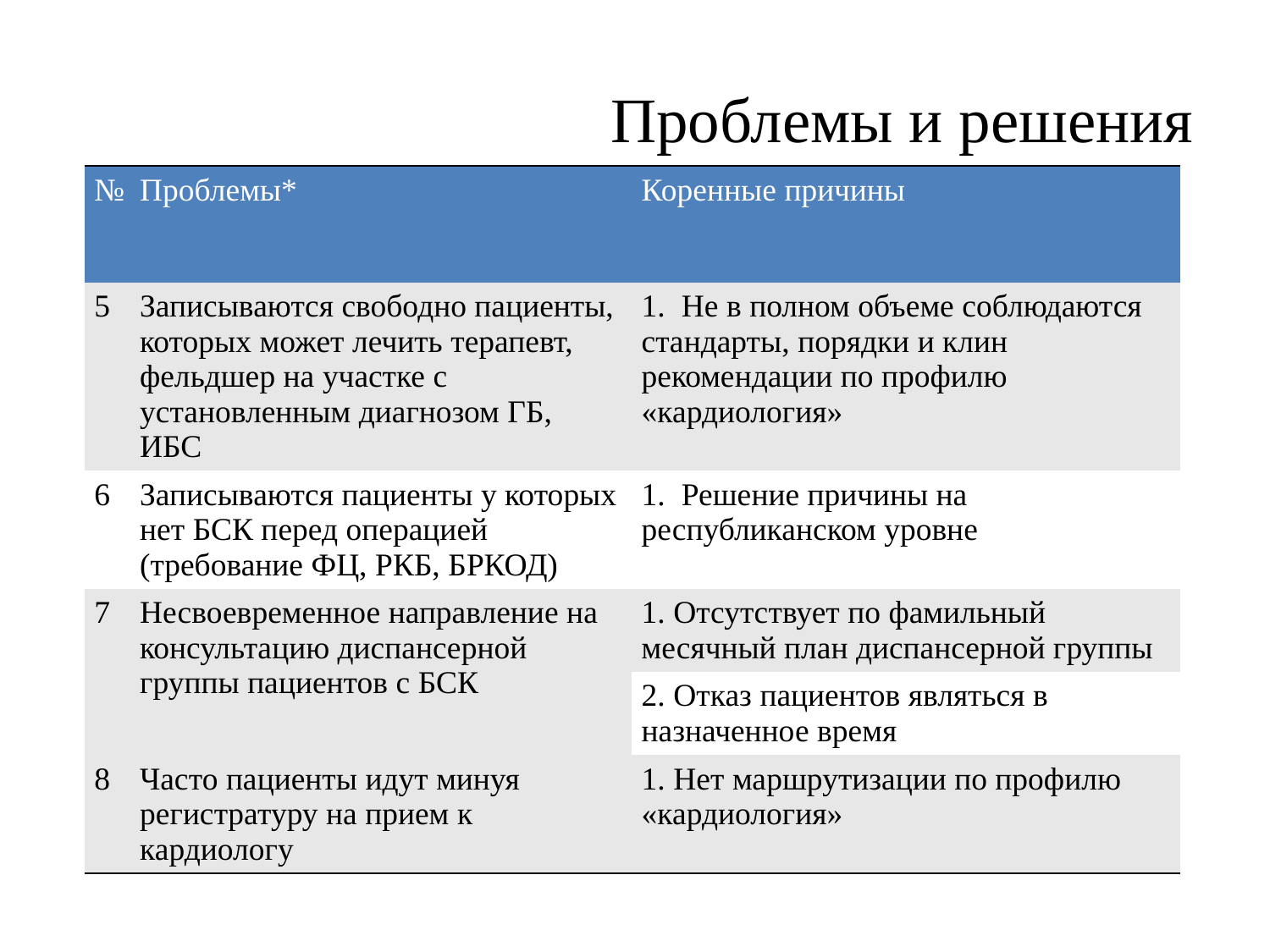

# Проблемы и решения
| № | Проблемы\* | Коренные причины |
| --- | --- | --- |
| 5 | Записываются свободно пациенты, которых может лечить терапевт, фельдшер на участке с установленным диагнозом ГБ, ИБС | 1. Не в полном объеме соблюдаются стандарты, порядки и клин рекомендации по профилю «кардиология» |
| 6 | Записываются пациенты у которых нет БСК перед операцией (требование ФЦ, РКБ, БРКОД) | 1. Решение причины на республиканском уровне |
| 7 | Несвоевременное направление на консультацию диспансерной группы пациентов с БСК | 1. Отсутствует по фамильный месячный план диспансерной группы |
|  |  | 2. Отказ пациентов являться в назначенное время |
| 8 | Часто пациенты идут минуя регистратуру на прием к кардиологу | 1. Нет маршрутизации по профилю «кардиология» |